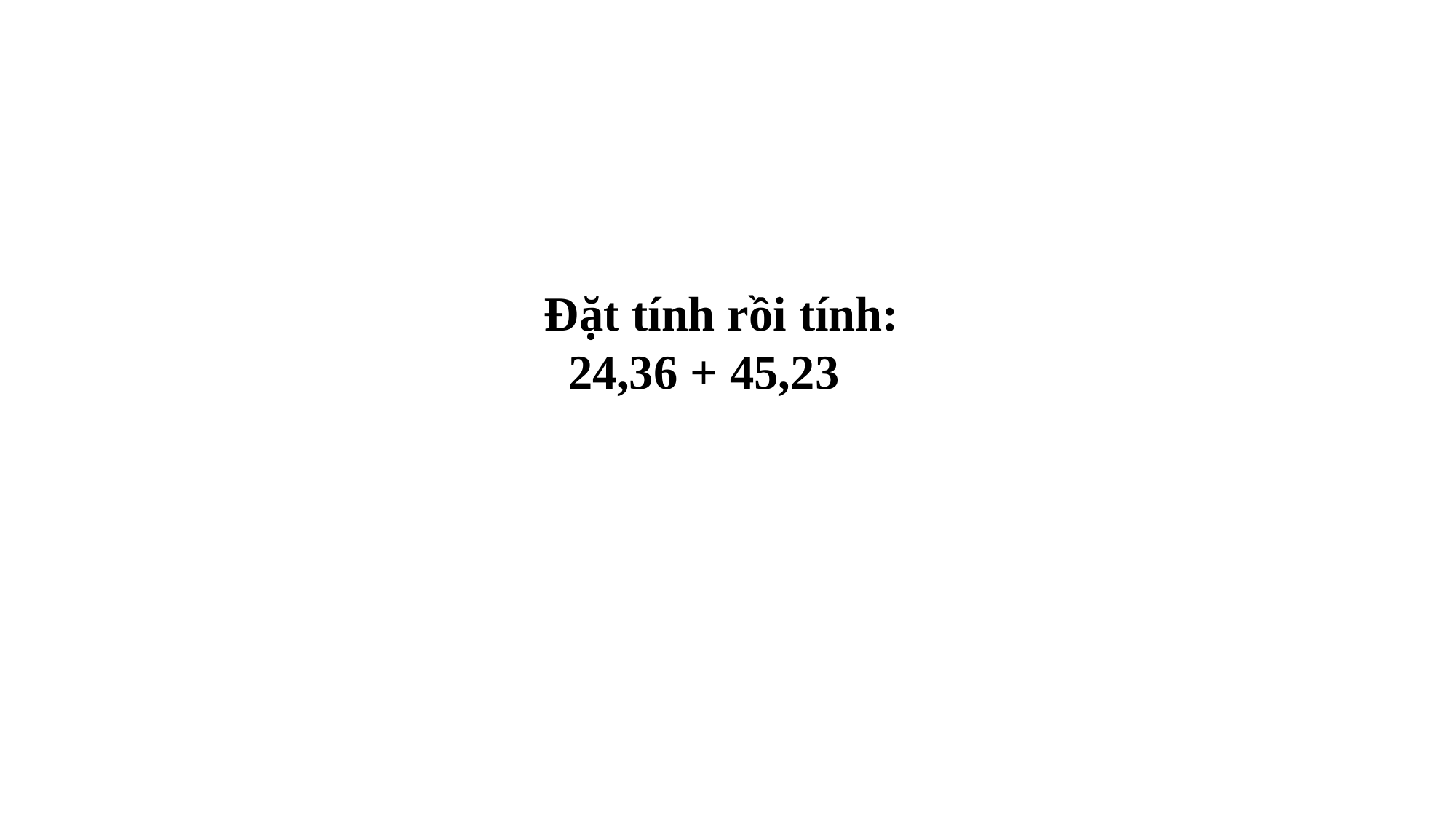

Đặt tính rồi tính:
     24,36 + 45,23